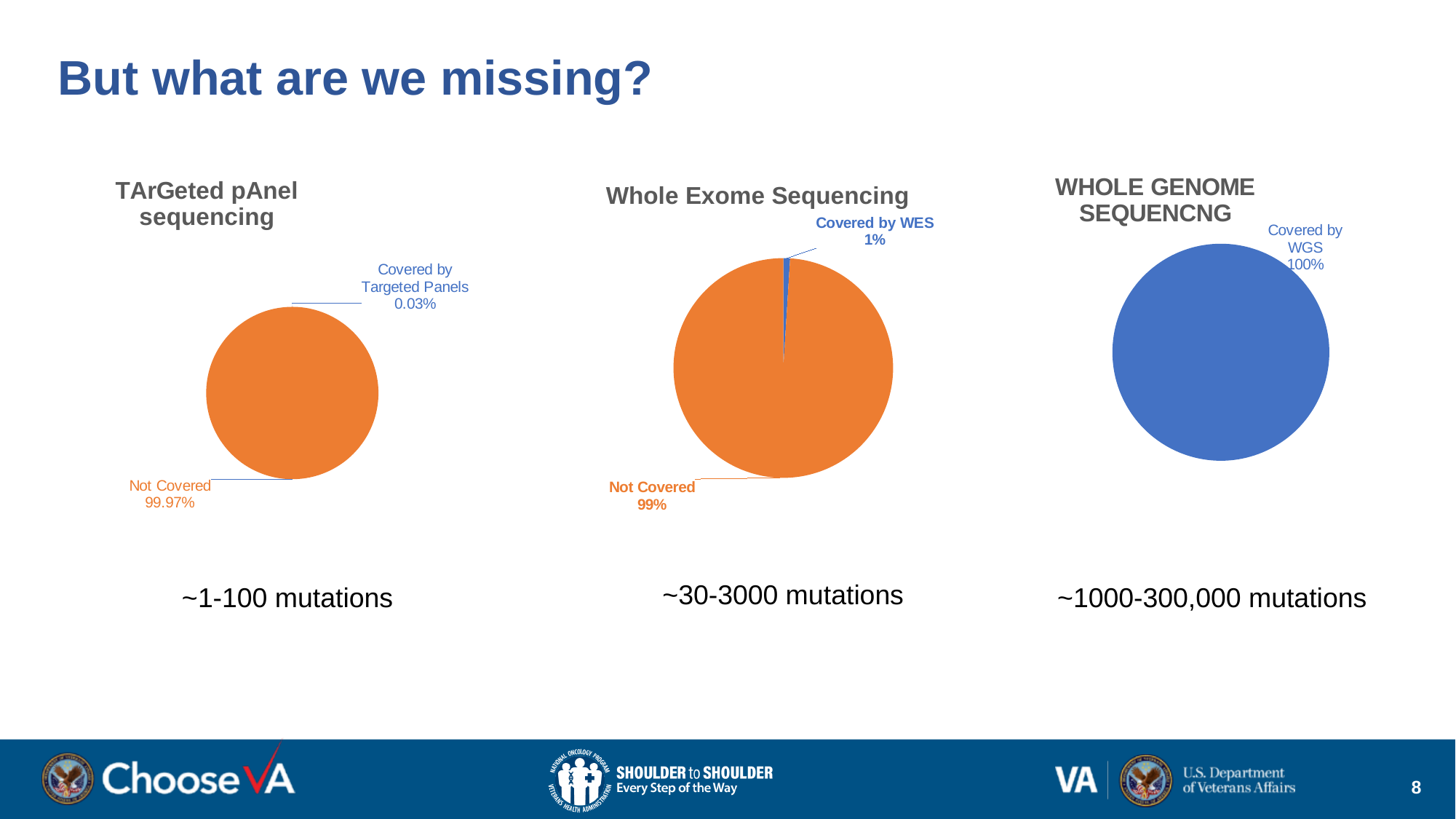

# But what are we missing?

### Chart: Whole Exome Sequencing

| Category |  |
|---|---|
| Covered by WES | 30.0 |
| Not Covered | 2970.0 |

### Chart: WHOLE GENOME SEQUENCNG

| Category |  |
|---|---|
| Covered by WGS | 3000.0 |
| Not Covered | 0.0 |

### Chart: TArGeted pAnel
sequencing

| Category |  |
|---|---|
| Covered by Targeted Panels | 1.0 |
| Not Covered | 2999.0 |
~30-3000 mutations
~1-100 mutations
~1000-300,000 mutations